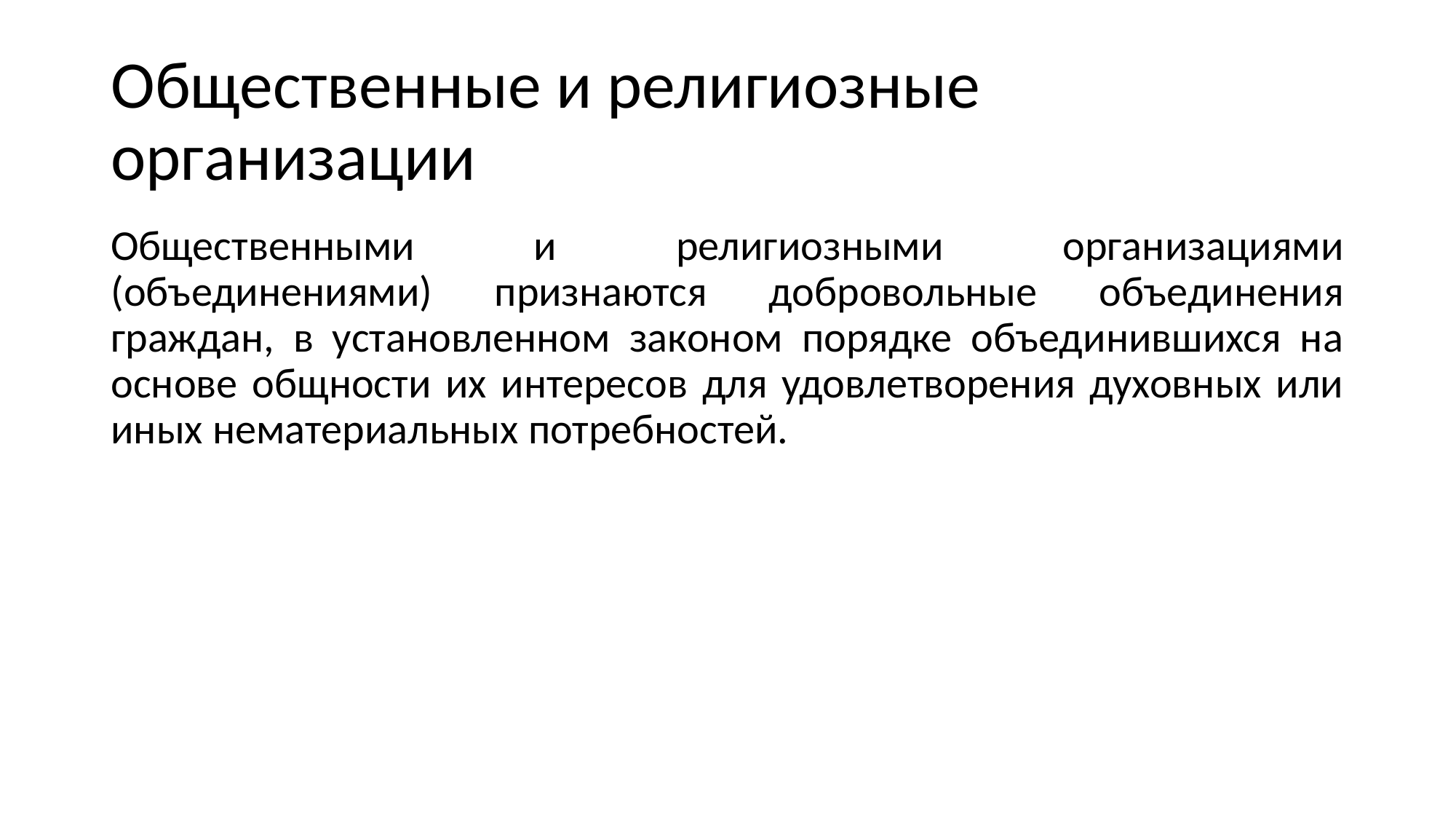

# Общественные и религиозные организации
Общественными и религиозными организациями (объединениями) признаются добровольные объединения граждан, в установленном законом порядке объединившихся на основе общности их интересов для удовлетворения духовных или иных нематериальных потребностей.